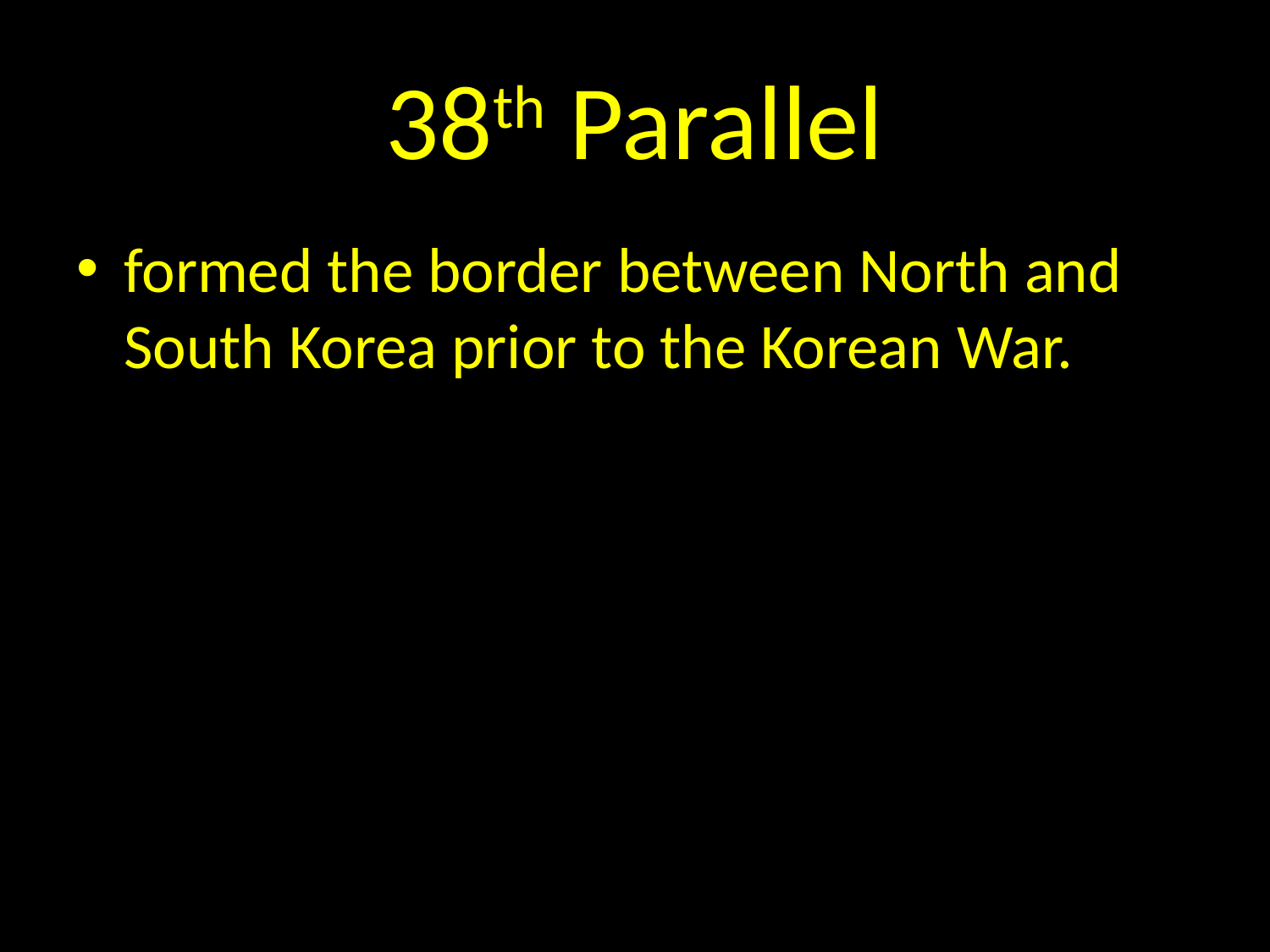

# 38th Parallel
formed the border between North and South Korea prior to the Korean War.